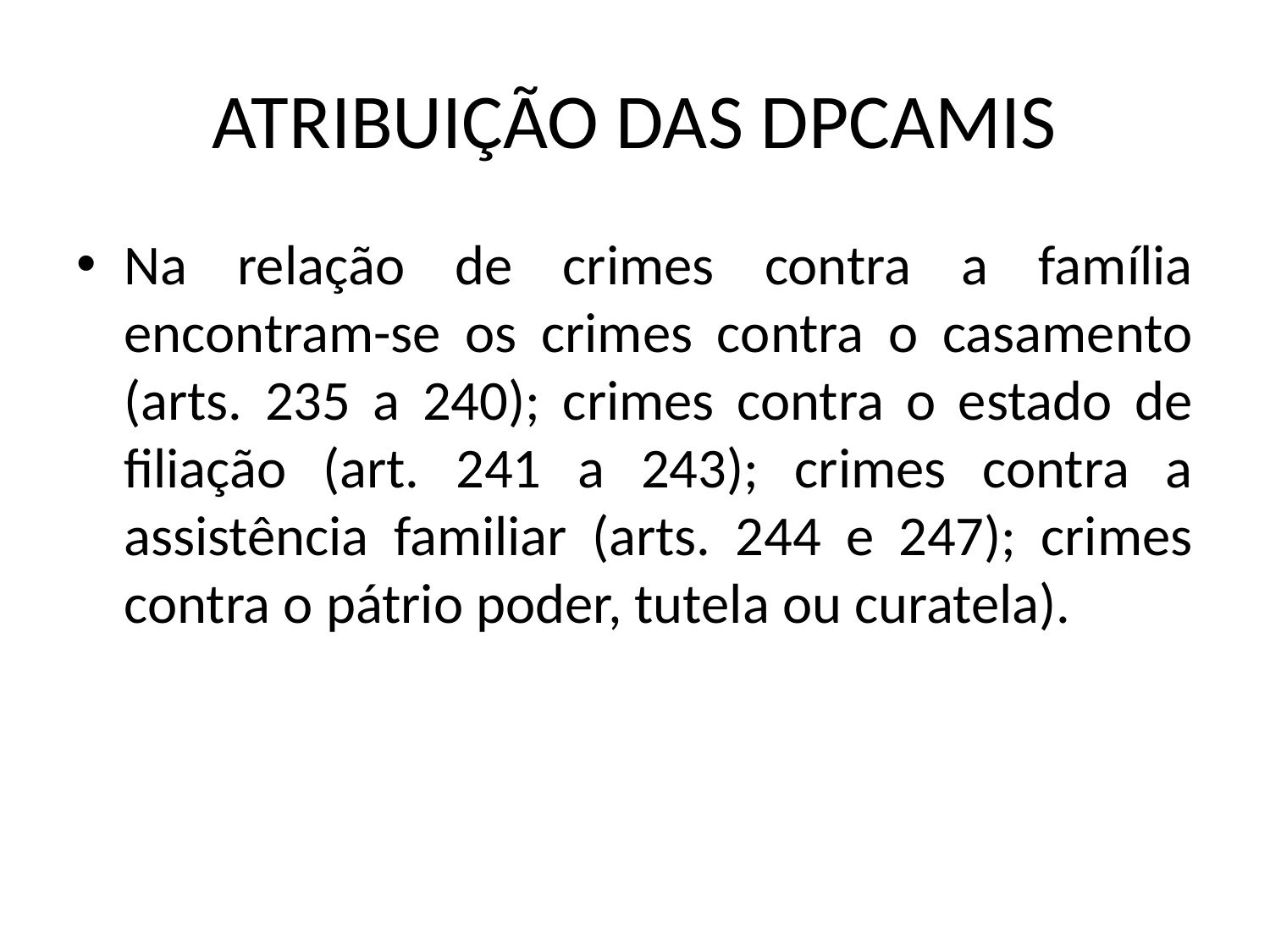

# ATRIBUIÇÃO DAS DPCAMIS
Na relação de crimes contra a família encontram-se os crimes contra o casamento (arts. 235 a 240); crimes contra o estado de filiação (art. 241 a 243); crimes contra a assistência familiar (arts. 244 e 247); crimes contra o pátrio poder, tutela ou curatela).